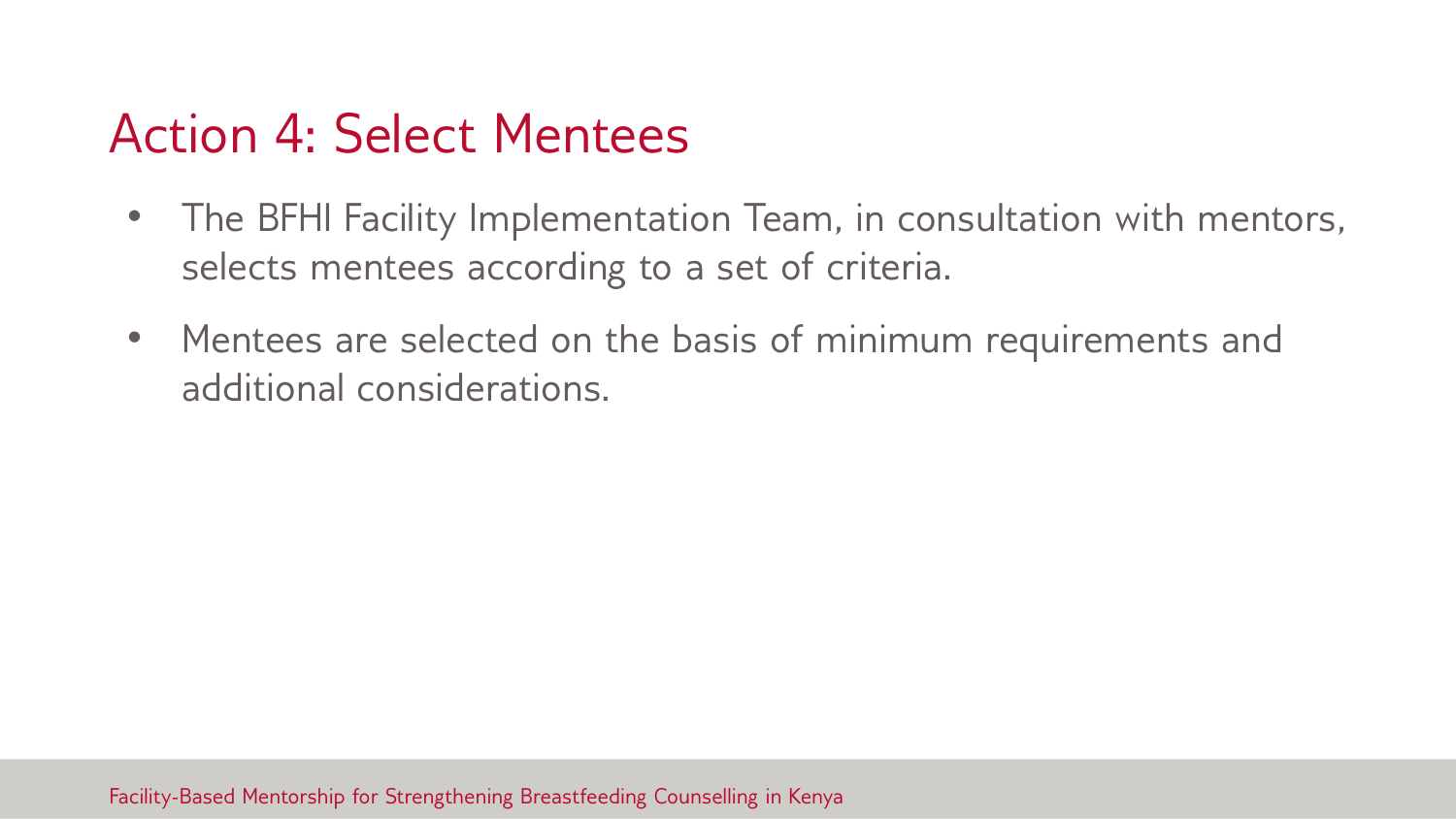

# Action 4: Select Mentees
The BFHI Facility Implementation Team, in consultation with mentors, selects mentees according to a set of criteria.
Mentees are selected on the basis of minimum requirements and additional considerations.